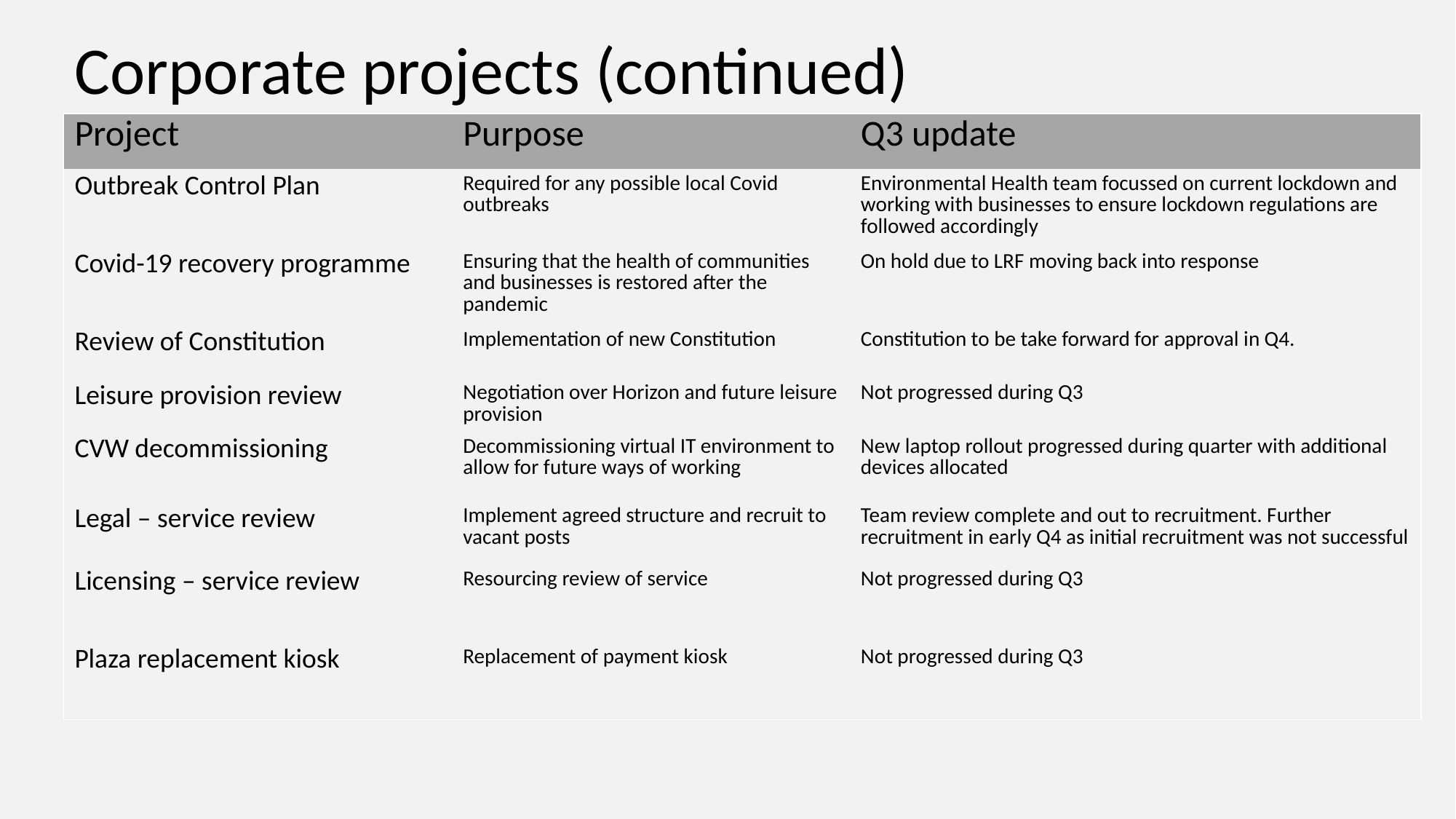

# Corporate projects (continued)
| Project | Purpose | Q3 update |
| --- | --- | --- |
| Outbreak Control Plan | Required for any possible local Covid outbreaks | Environmental Health team focussed on current lockdown and working with businesses to ensure lockdown regulations are followed accordingly |
| Covid-19 recovery programme | Ensuring that the health of communities and businesses is restored after the pandemic | On hold due to LRF moving back into response |
| Review of Constitution | Implementation of new Constitution | Constitution to be take forward for approval in Q4. |
| Leisure provision review | Negotiation over Horizon and future leisure provision | Not progressed during Q3 |
| CVW decommissioning | Decommissioning virtual IT environment to allow for future ways of working | New laptop rollout progressed during quarter with additional devices allocated |
| Legal – service review | Implement agreed structure and recruit to vacant posts | Team review complete and out to recruitment. Further recruitment in early Q4 as initial recruitment was not successful |
| Licensing – service review | Resourcing review of service | Not progressed during Q3 |
| Plaza replacement kiosk | Replacement of payment kiosk | Not progressed during Q3 |